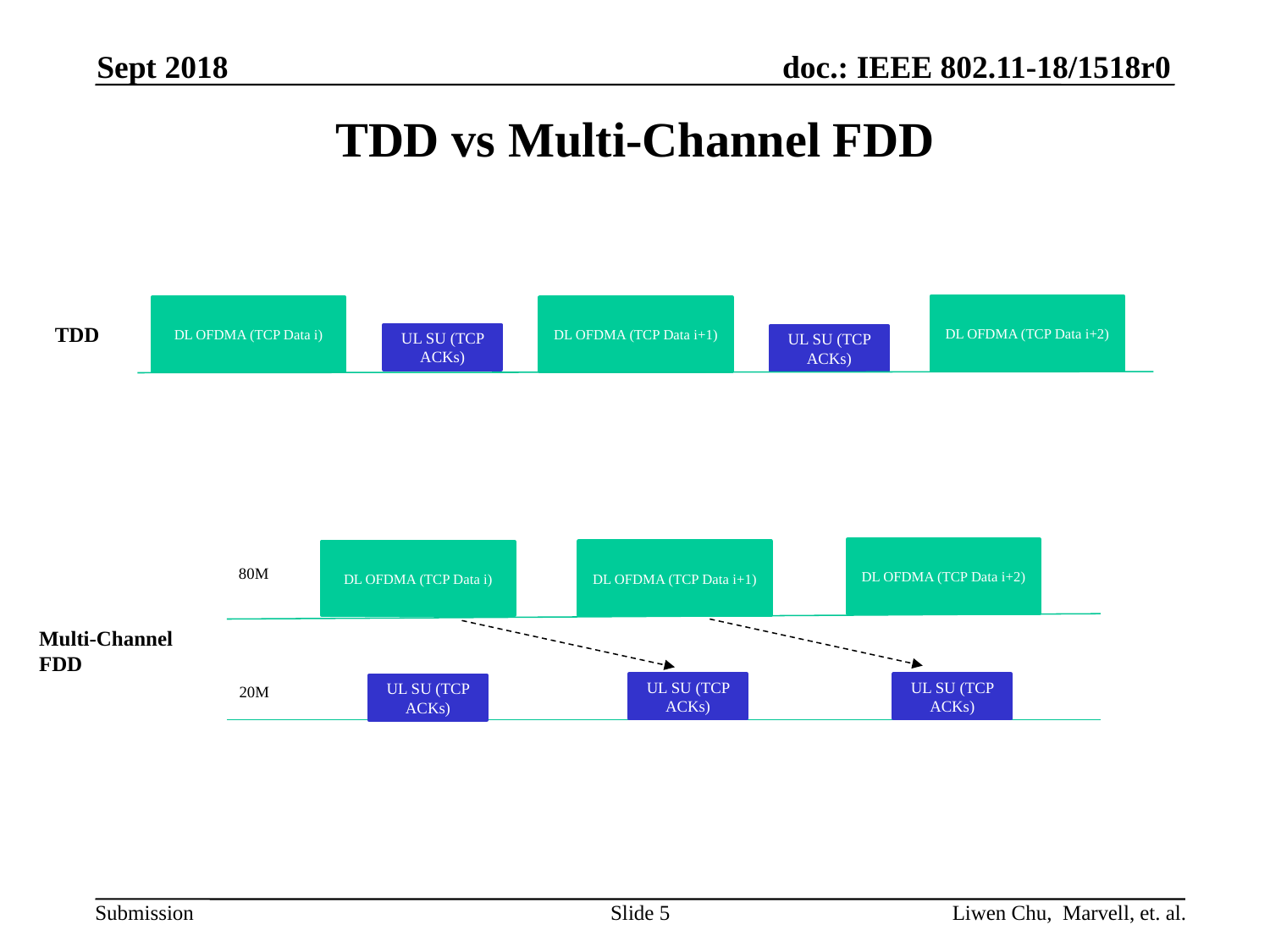

Sept 2018
# TDD vs Multi-Channel FDD
DL OFDMA (TCP Data i+2)
DL OFDMA (TCP Data i)
DL OFDMA (TCP Data i+1)
TDD
UL SU (TCP ACKs)
UL SU (TCP ACKs)
DL OFDMA (TCP Data i+2)
DL OFDMA (TCP Data i+1)
DL OFDMA (TCP Data i)
80M
UL SU (TCP ACKs)
UL SU (TCP ACKs)
20M
UL SU (TCP ACKs)
Multi-Channel
FDD

Slide 5
Liwen Chu,  Marvell, et. al.